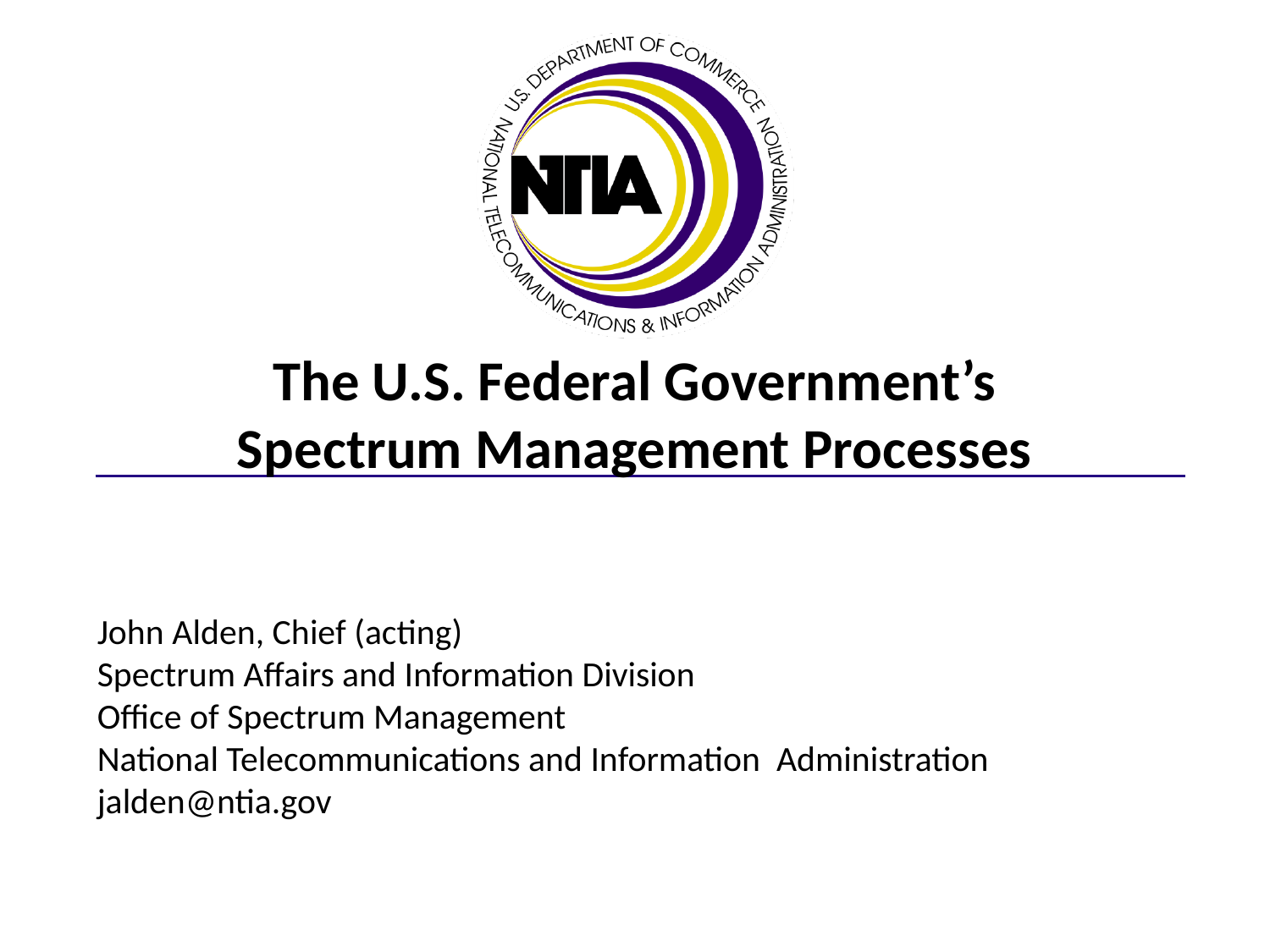

# The U.S. Federal Government’s Spectrum Management Processes
John Alden, Chief (acting)
Spectrum Affairs and Information Division
Office of Spectrum Management
National Telecommunications and Information  Administration
jalden@ntia.gov